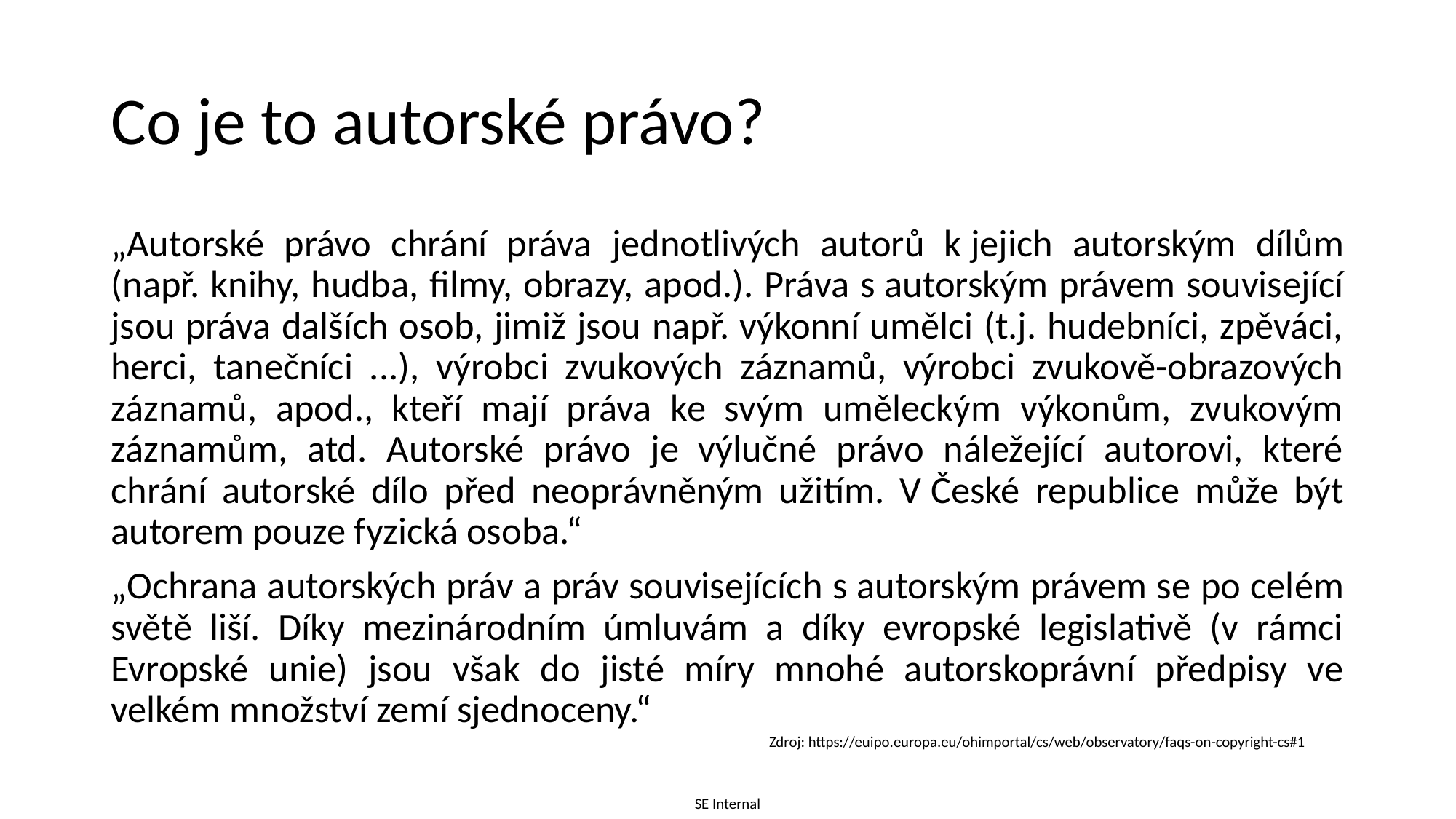

# Co je to autorské právo?
„Autorské právo chrání práva jednotlivých autorů k jejich autorským dílům (např. knihy, hudba, filmy, obrazy, apod.). Práva s autorským právem související jsou práva dalších osob, jimiž jsou např. výkonní umělci (t.j. hudebníci, zpěváci, herci, tanečníci ...), výrobci zvukových záznamů, výrobci zvukově-obrazových záznamů, apod., kteří mají práva ke svým uměleckým výkonům, zvukovým záznamům, atd. Autorské právo je výlučné právo náležející autorovi, které chrání autorské dílo před neoprávněným užitím. V České republice může být autorem pouze fyzická osoba.“
„Ochrana autorských práv a práv souvisejících s autorským právem se po celém světě liší. Díky mezinárodním úmluvám a díky evropské legislativě (v rámci Evropské unie) jsou však do jisté míry mnohé autorskoprávní předpisy ve velkém množství zemí sjednoceny.“

Zdroj: https://euipo.europa.eu/ohimportal/cs/web/observatory/faqs-on-copyright-cs#1